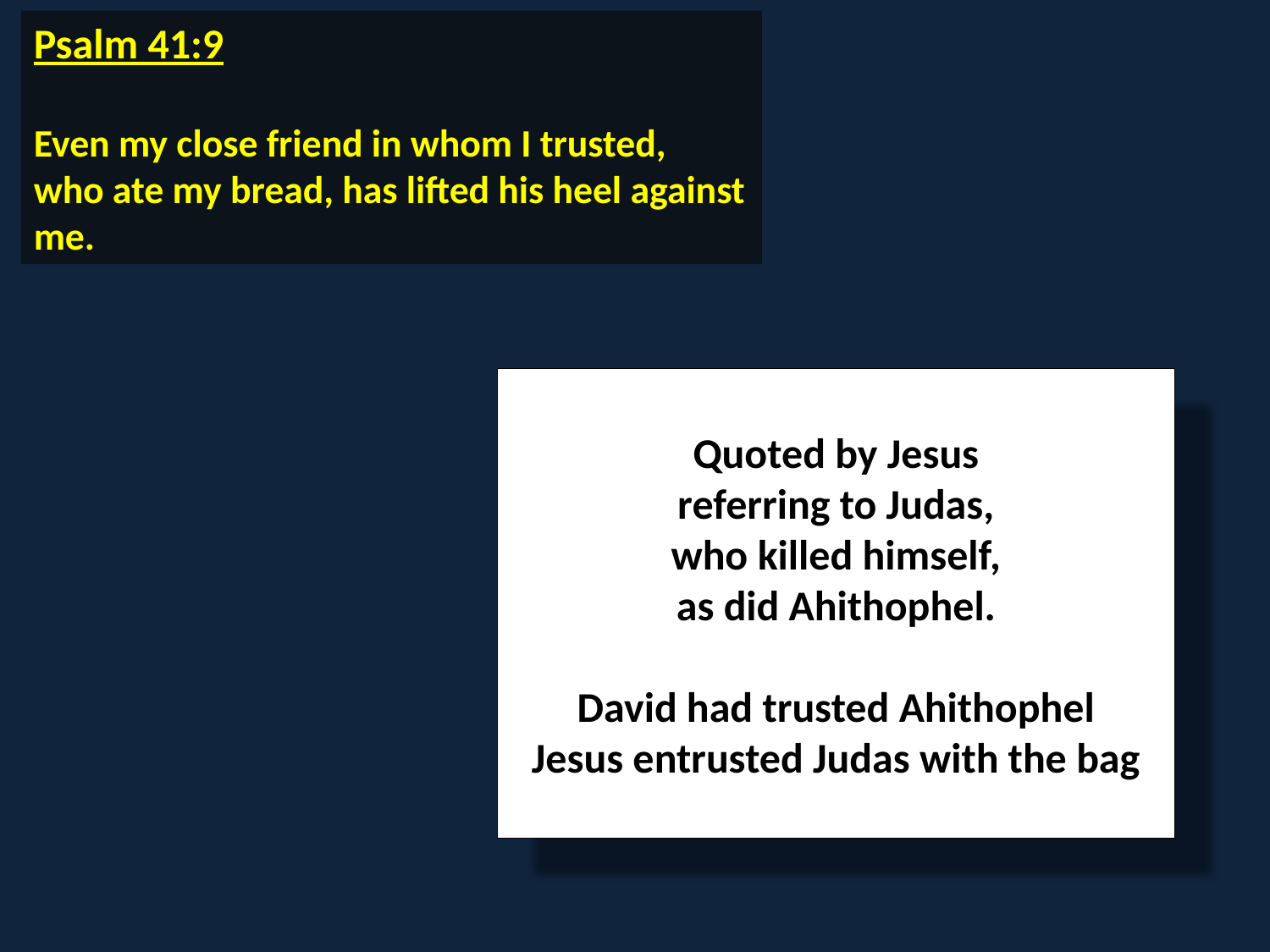

Psalm 41:9

Even my close friend in whom I trusted,
who ate my bread, has lifted his heel against me.

Quoted by Jesus
referring to Judas,
who killed himself,
as did Ahithophel.

David had trusted Ahithophel
Jesus entrusted Judas with the bag